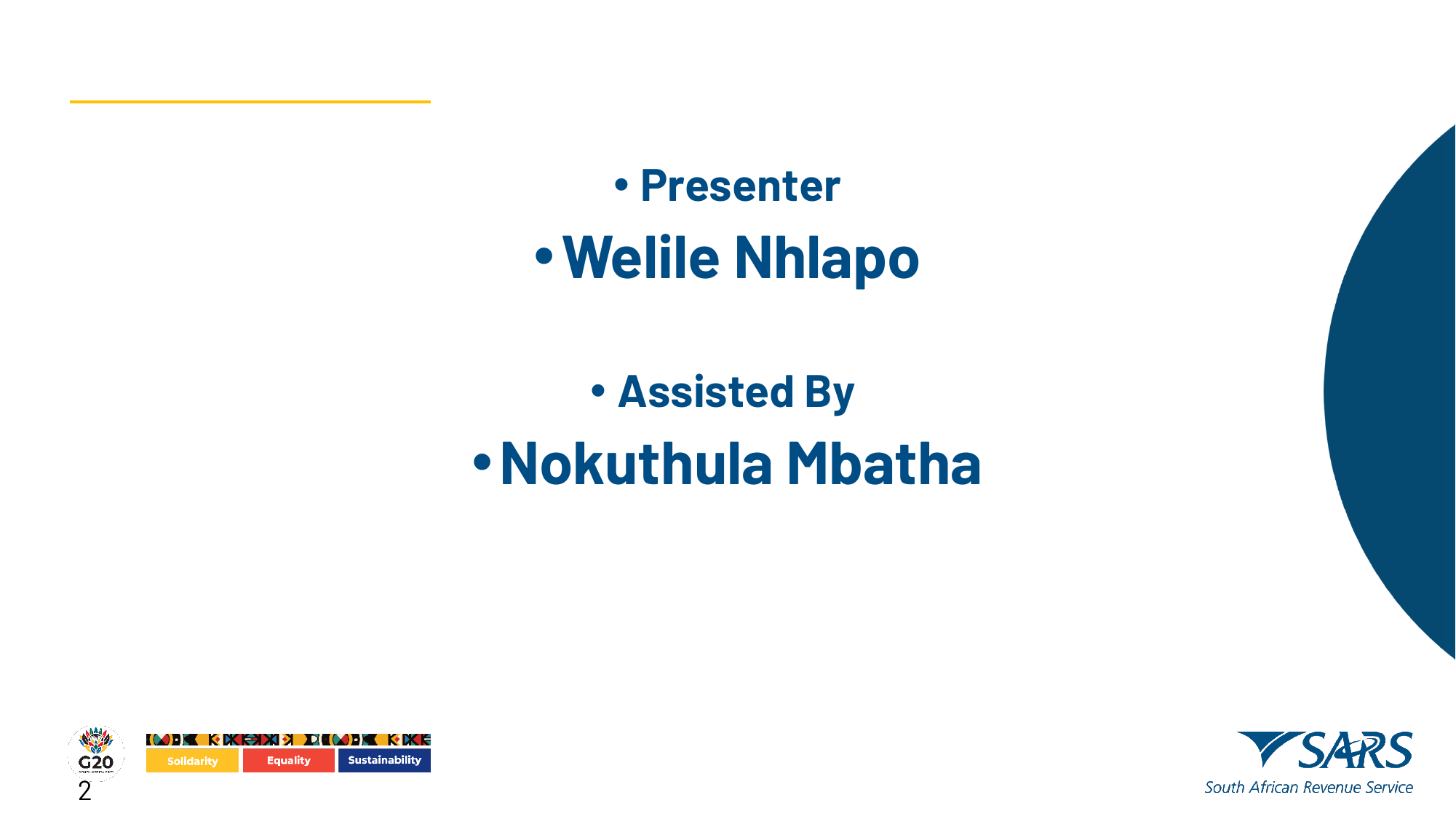

Presenter
Welile Nhlapo

Assisted By
Nokuthula Mbatha

Options
Ai Assistant Icon
2